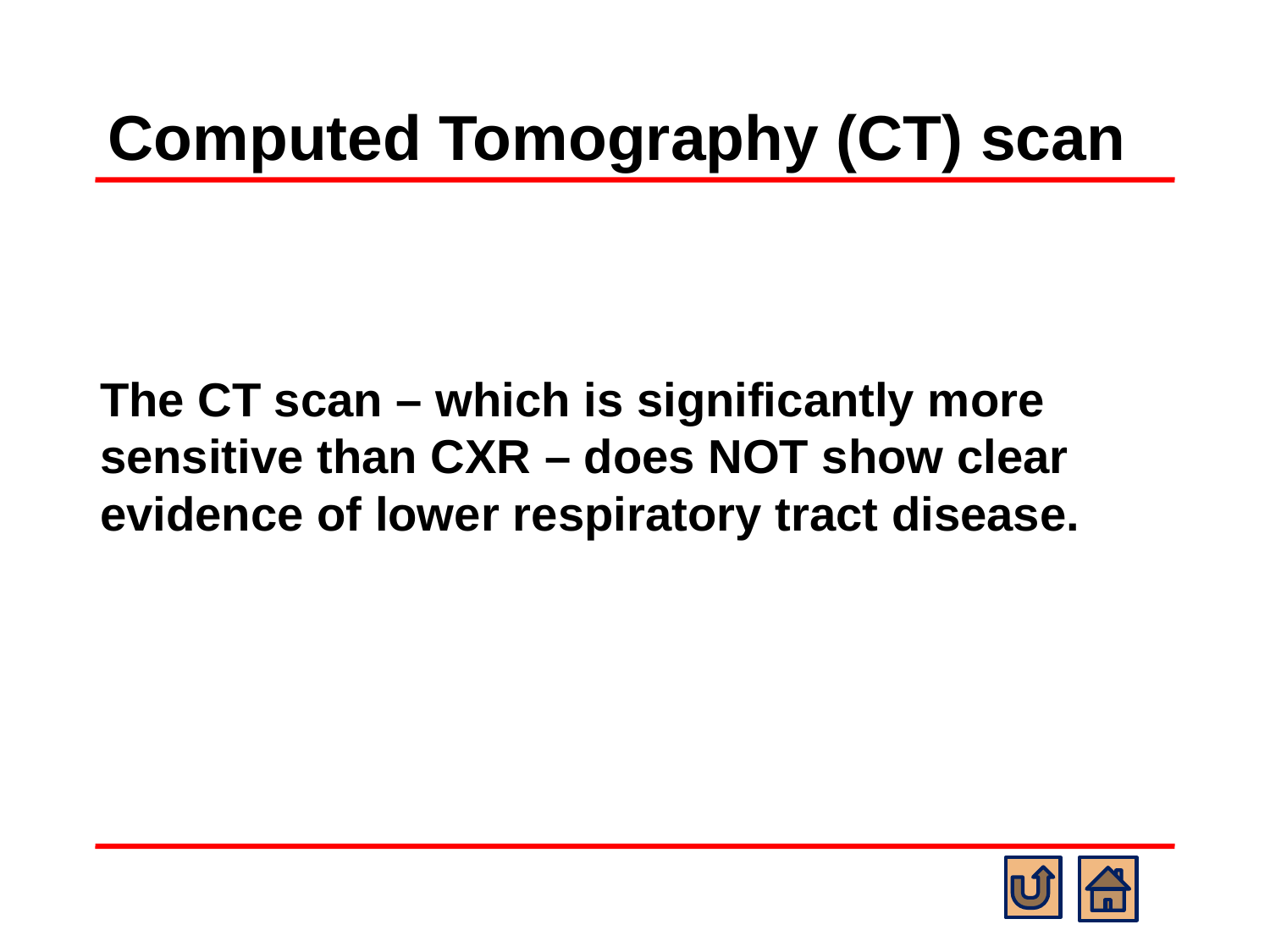

# Computed Tomography (CT) scan
The CT scan – which is significantly more sensitive than CXR – does NOT show clear evidence of lower respiratory tract disease.